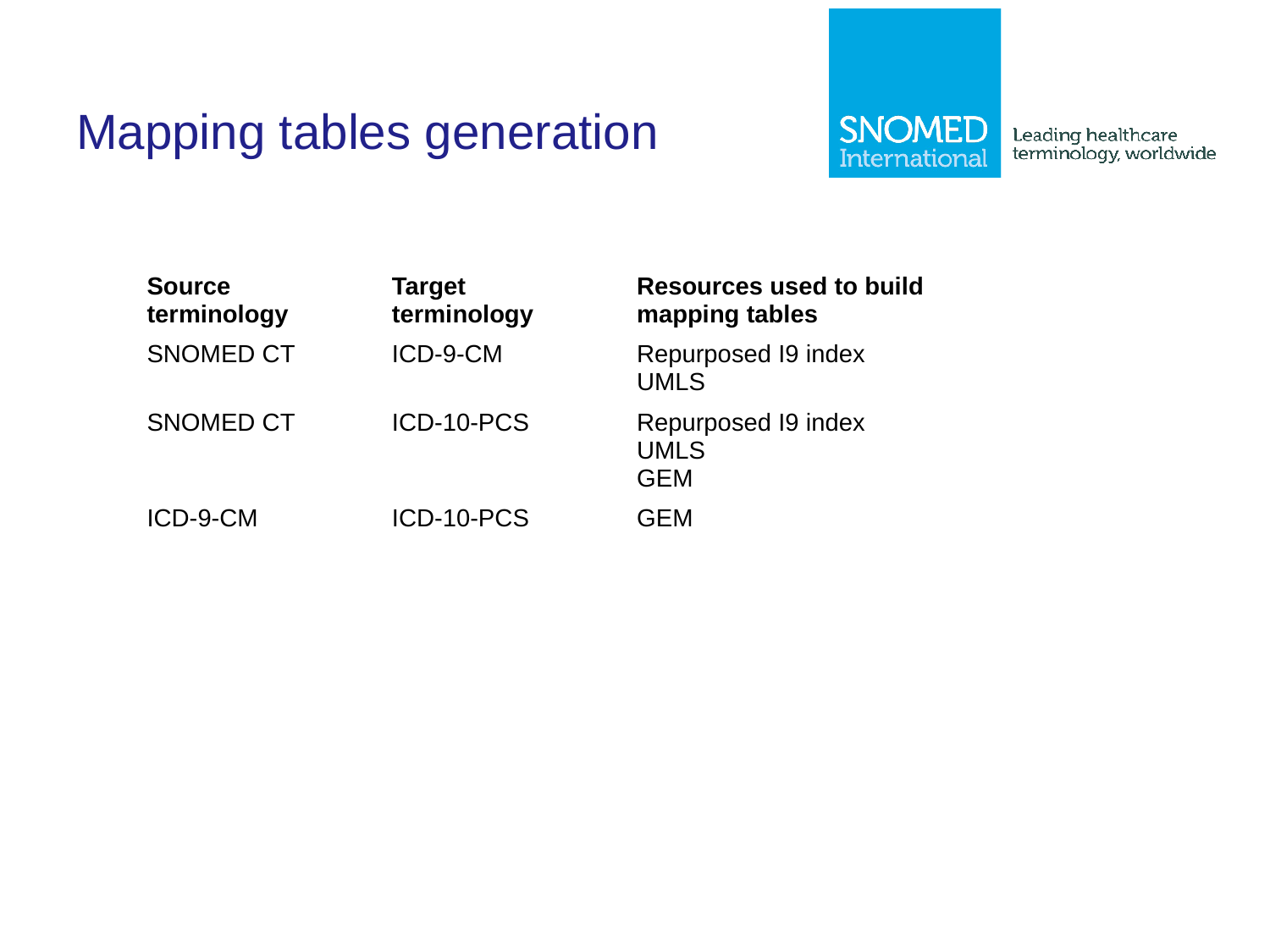

# Mapping tables generation
| Source terminology | Target terminology | Resources used to build mapping tables |
| --- | --- | --- |
| SNOMED CT | ICD-9-CM | Repurposed I9 index UMLS |
| SNOMED CT | ICD-10-PCS | Repurposed I9 index UMLS GEM |
| ICD-9-CM | ICD-10-PCS | GEM |